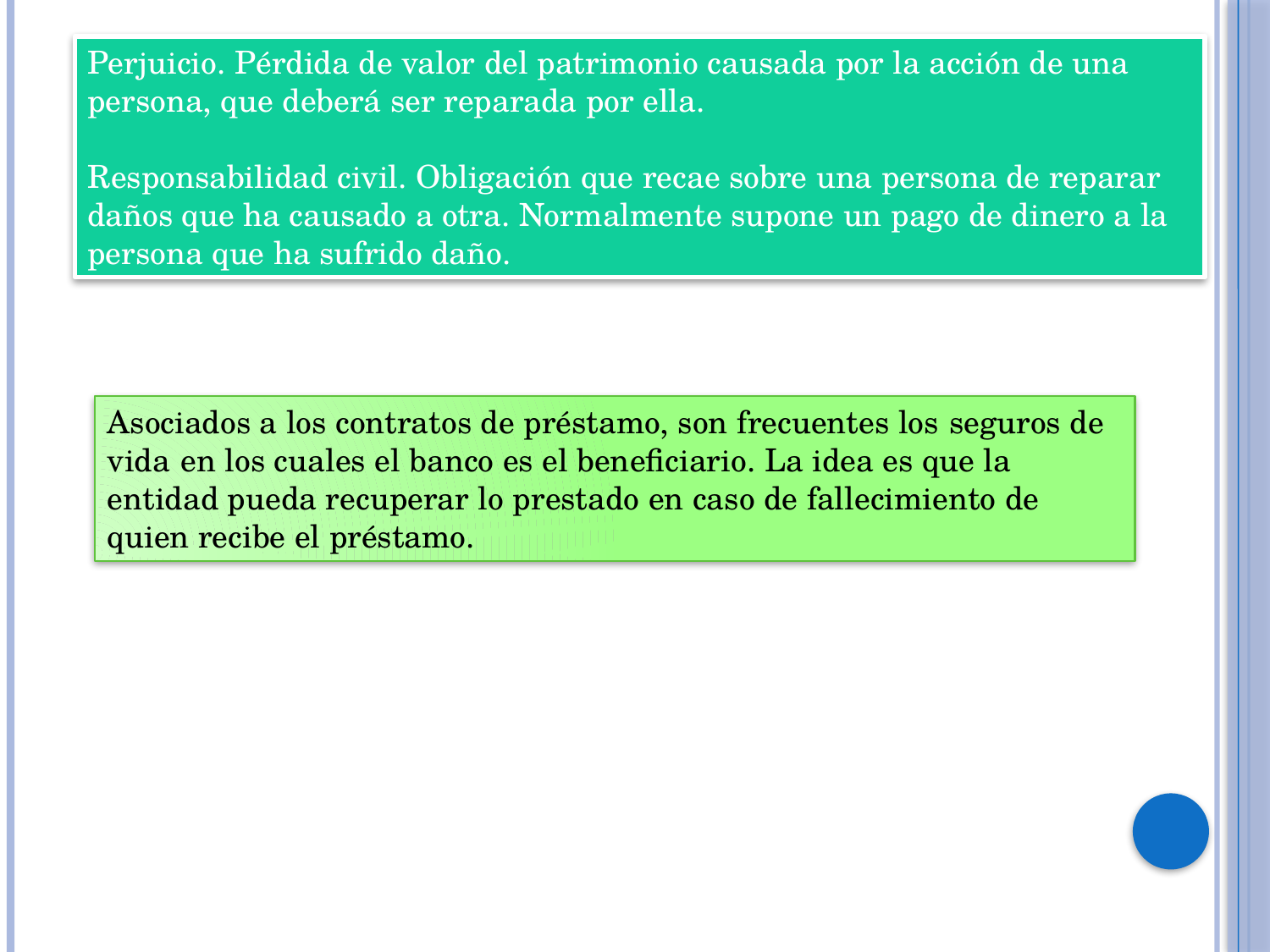

Perjuicio. Pérdida de valor del patrimonio causada por la acción de una persona, que deberá ser reparada por ella.

Responsabilidad civil. Obligación que recae sobre una persona de reparar daños que ha causado a otra. Normalmente supone un pago de dinero a la persona que ha sufrido daño.
Asociados a los contratos de préstamo, son frecuentes los seguros de vida en los cuales el banco es el beneficiario. La idea es que la entidad pueda recuperar lo prestado en caso de fallecimiento de quien recibe el préstamo.